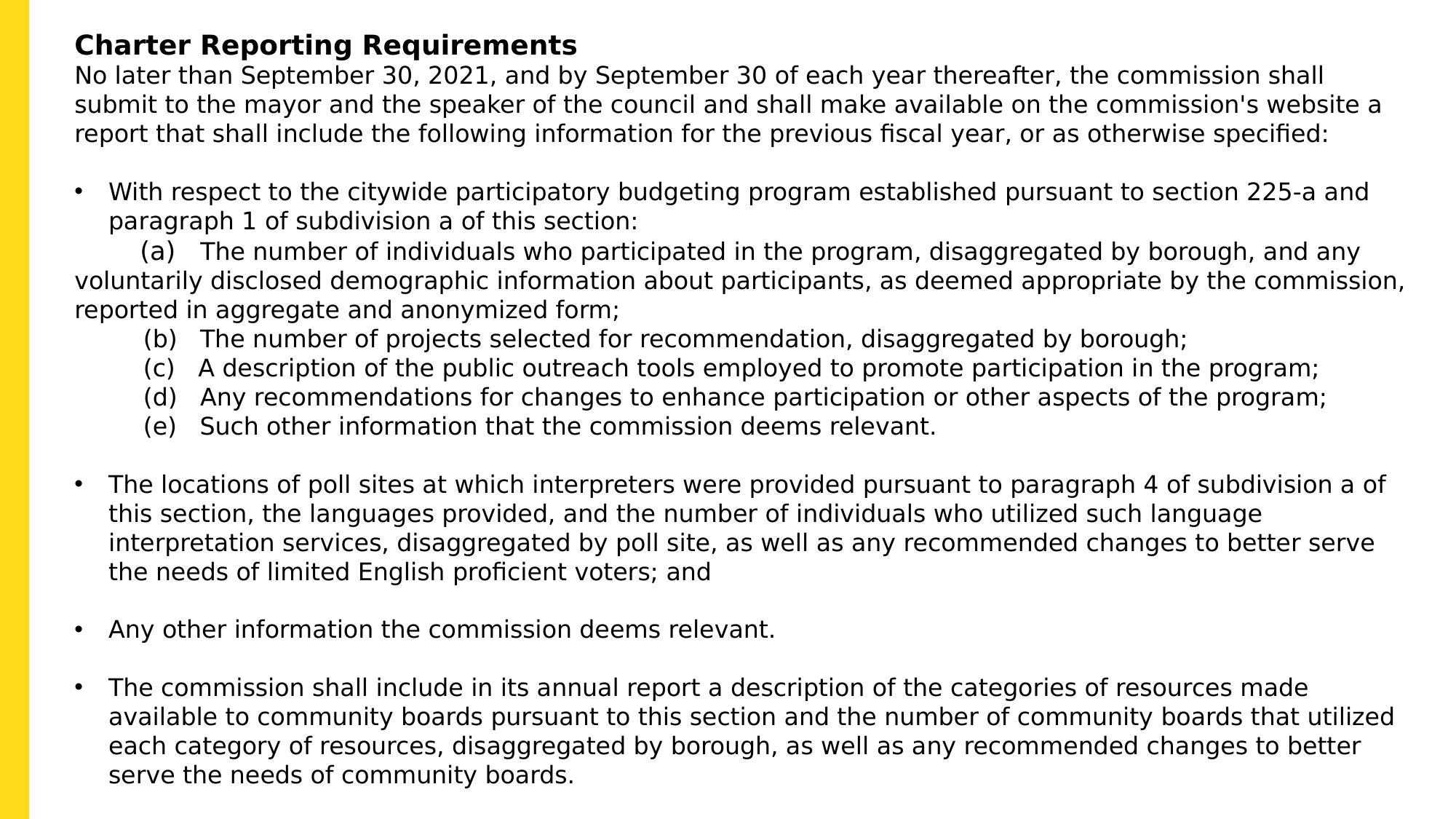

Charter Reporting Requirements
No later than September 30, 2021, and by September 30 of each year thereafter, the commission shall submit to the mayor and the speaker of the council and shall make available on the commission's website a report that shall include the following information for the previous fiscal year, or as otherwise specified:

With respect to the citywide participatory budgeting program established pursuant to section 225-a and paragraph 1 of subdivision a of this section:
        (a)   The number of individuals who participated in the program, disaggregated by borough, and any voluntarily disclosed demographic information about participants, as deemed appropriate by the commission, reported in aggregate and anonymized form;
         (b)   The number of projects selected for recommendation, disaggregated by borough;
         (c)   A description of the public outreach tools employed to promote participation in the program;
         (d)   Any recommendations for changes to enhance participation or other aspects of the program;
         (e)   Such other information that the commission deems relevant.

The locations of poll sites at which interpreters were provided pursuant to paragraph 4 of subdivision a of this section, the languages provided, and the number of individuals who utilized such language interpretation services, disaggregated by poll site, as well as any recommended changes to better serve the needs of limited English proficient voters; and

Any other information the commission deems relevant.

The commission shall include in its annual report a description of the categories of resources made available to community boards pursuant to this section and the number of community boards that utilized each category of resources, disaggregated by borough, as well as any recommended changes to better serve the needs of community boards.